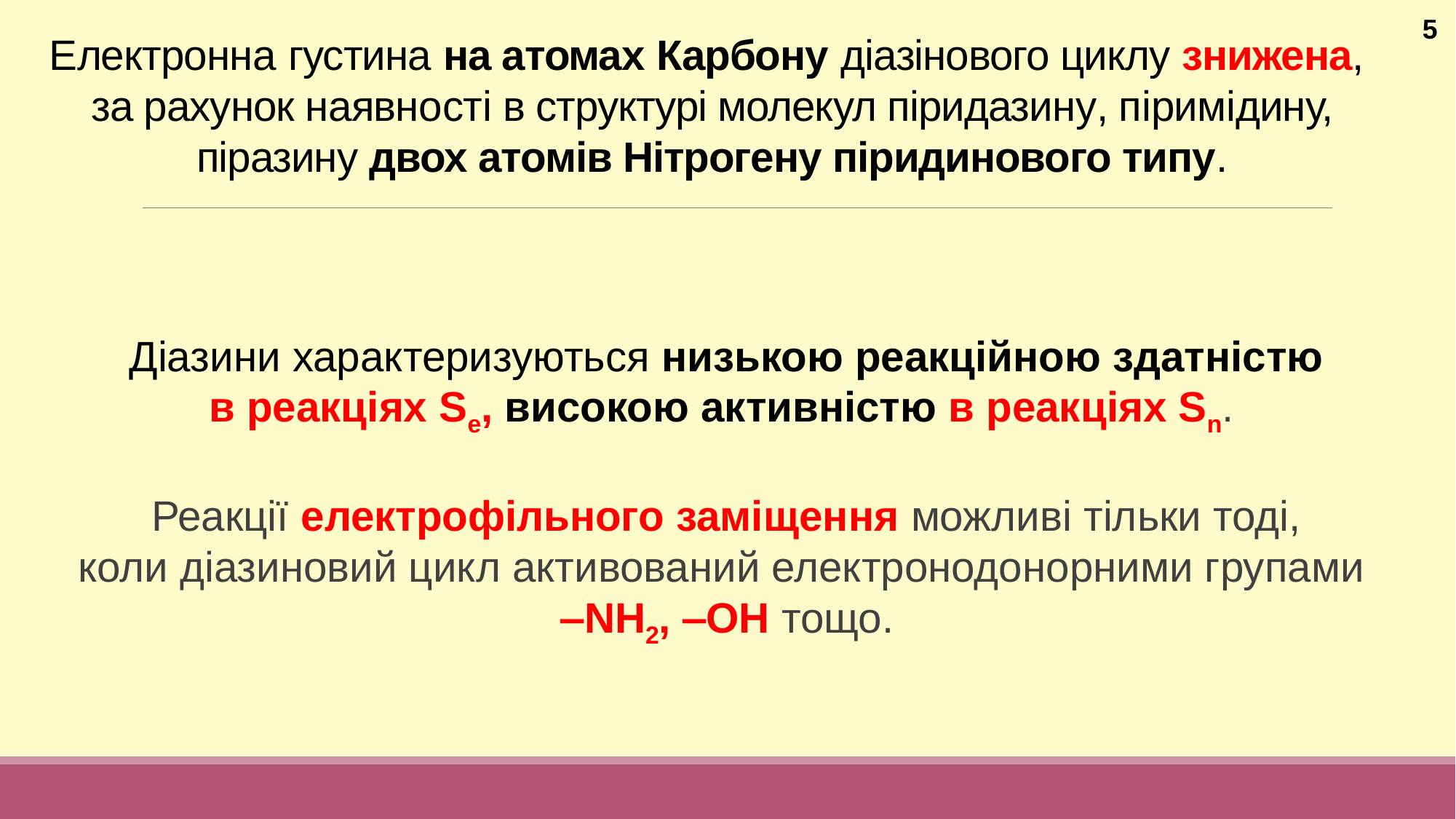

5
# Електронна густина на атомах Карбону діазінового циклу знижена, за рахунок наявності в структурі молекул піридазину, піримідину, піразину двох атомів Нітрогену піридинового типу.

Діазини характеризуються низькою реакційною здатністю
в реакціях Sе, високою активністю в реакціях Sn.

Реакції електрофільного заміщення можливі тільки тоді,
коли діазиновий цикл активований електронодонорними групами
‒NH2, ‒OH тощо.